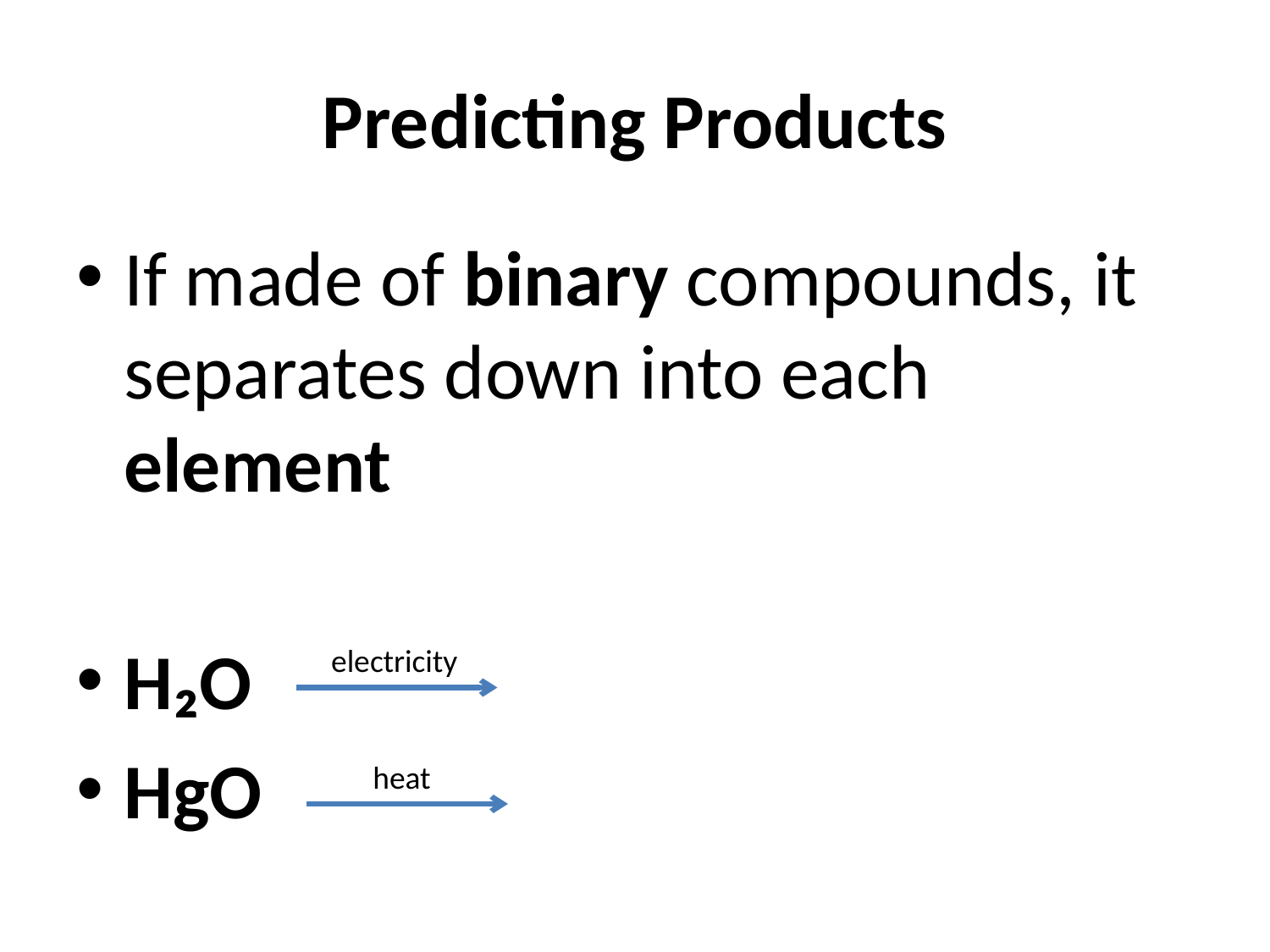

# Predicting Products
If made of binary compounds, it separates down into each element

H₂O
HgO
electricity
heat